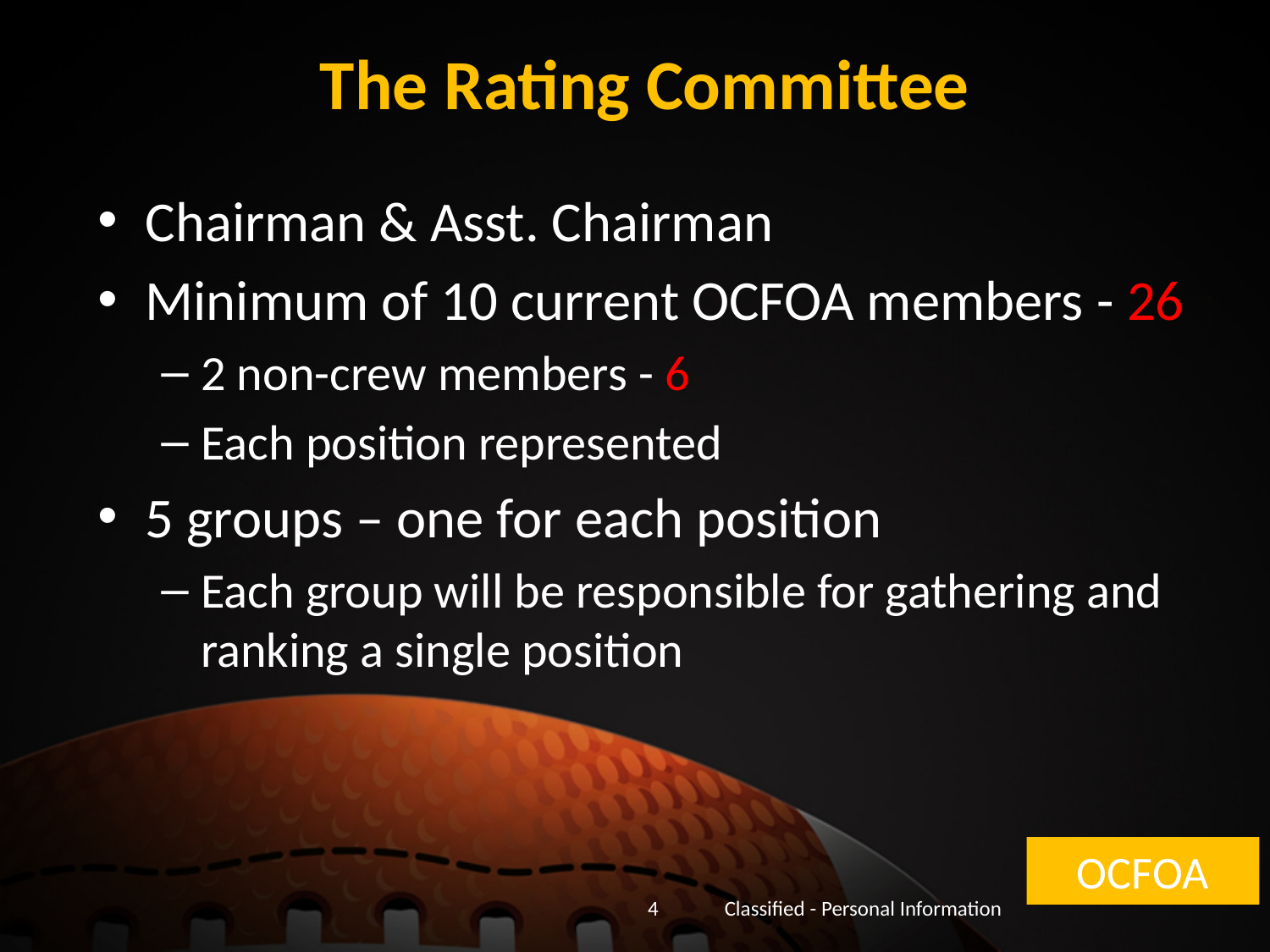

# The Rating Committee
Chairman & Asst. Chairman
Minimum of 10 current OCFOA members - 26
2 non-crew members - 6
Each position represented
5 groups – one for each position
Each group will be responsible for gathering and ranking a single position
OCFOA
4
Classified - Personal Information